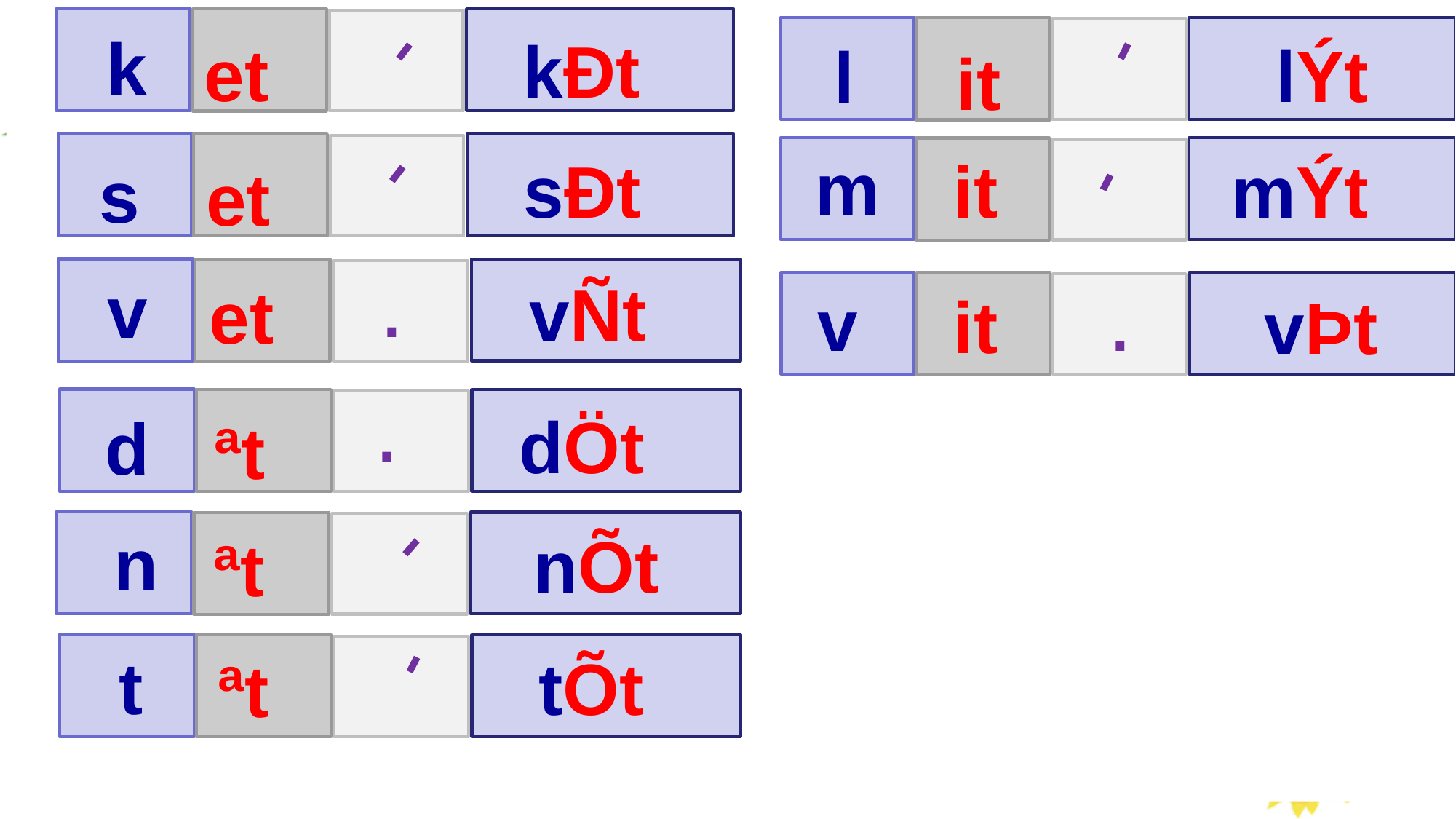

k

kÐt
et
lÝt
l
it

m

sÐt
it
mÝt
s
et
.
.

v
vÑt
et

v
it
vÞt
.

dÖt
d
ªt

n
nÕt
ªt

t
tÕt
ªt